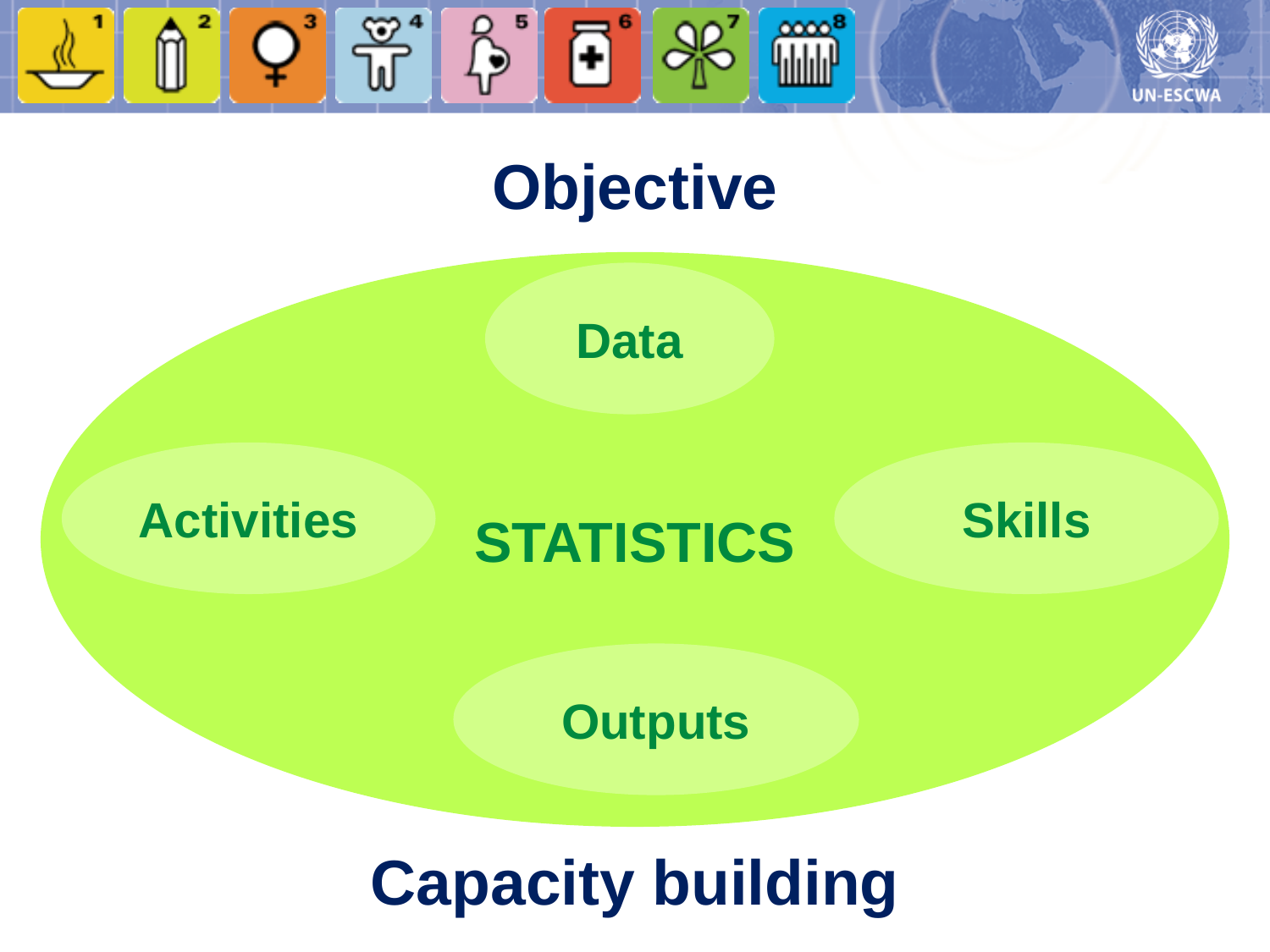

Objective
STATISTICS
Data
Activities
Skills
Outputs
Capacity building